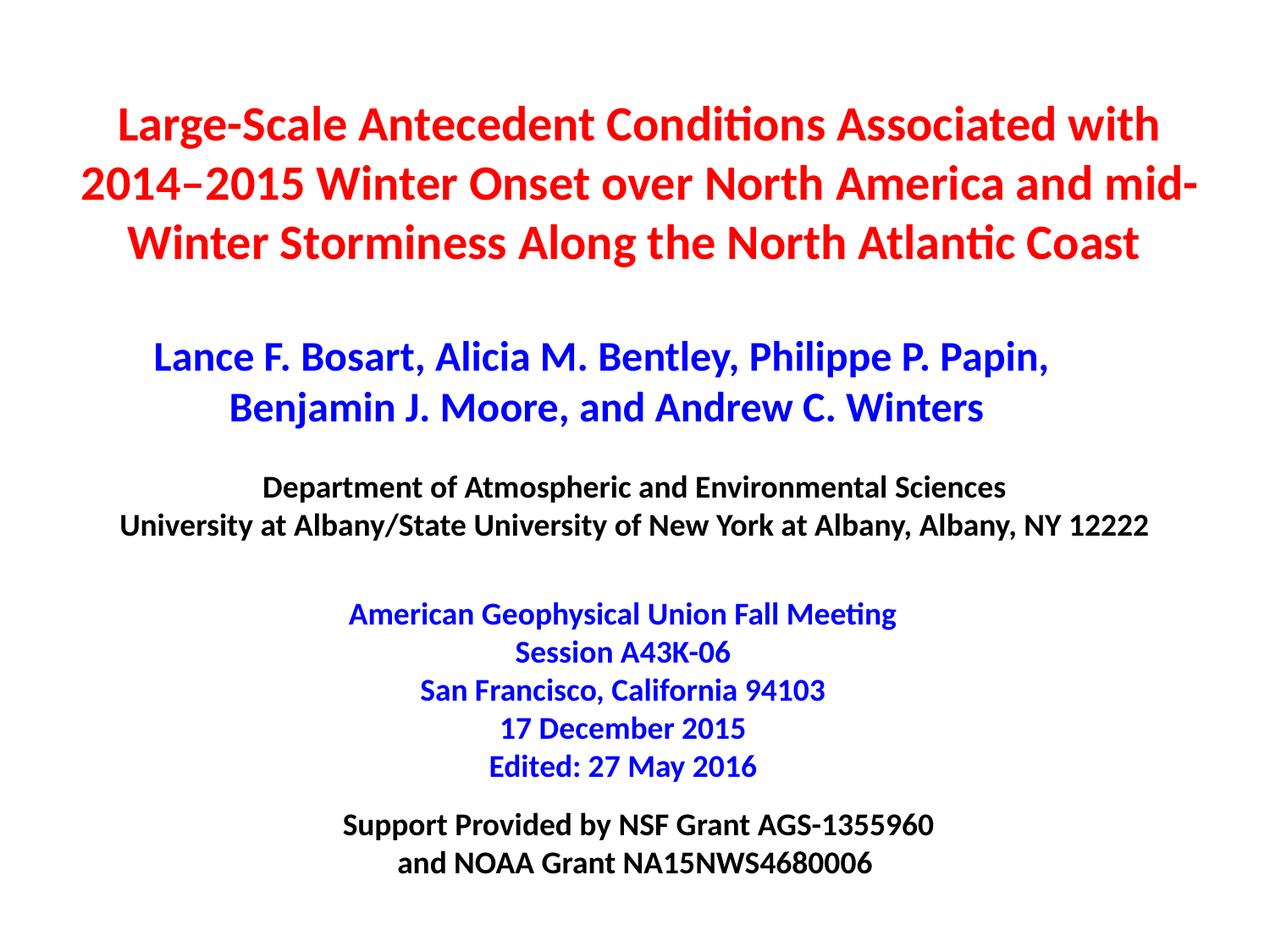

Large-Scale Antecedent Conditions Associated with 2014–2015 Winter Onset over North America and mid-Winter Storminess Along the North Atlantic Coast

Lance F. Bosart, Alicia M. Bentley, Philippe P. Papin,
Benjamin J. Moore, and Andrew C. Winters
Department of Atmospheric and Environmental Sciences
University at Albany/State University of New York at Albany, Albany, NY 12222
American Geophysical Union Fall Meeting
Session A43K-06
San Francisco, California 94103
17 December 2015
Edited: 27 May 2016
Support Provided by NSF Grant AGS-1355960
and NOAA Grant NA15NWS4680006